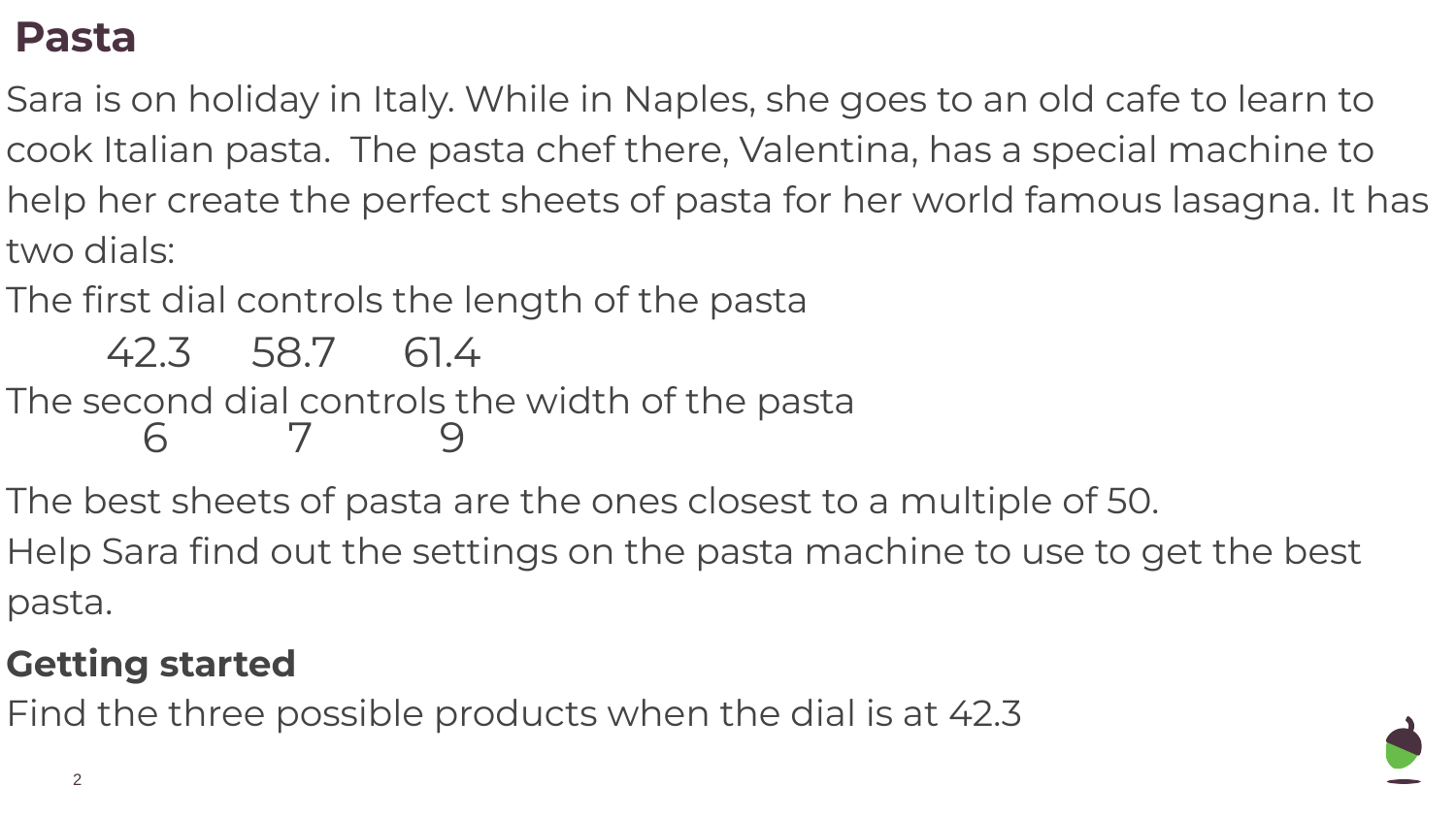

Pasta
Sara is on holiday in Italy. While in Naples, she goes to an old cafe to learn to cook Italian pasta.  The pasta chef there, Valentina, has a special machine to help her create the perfect sheets of pasta for her world famous lasagna. It has two dials:
The first dial controls the length of the pasta
The second dial controls the width of the pasta

The best sheets of pasta are the ones closest to a multiple of 50.
Help Sara find out the settings on the pasta machine to use to get the best pasta.
42.3
58.7
61.4
6
7
9
Getting started
Find the three possible products when the dial is at 42.3
2